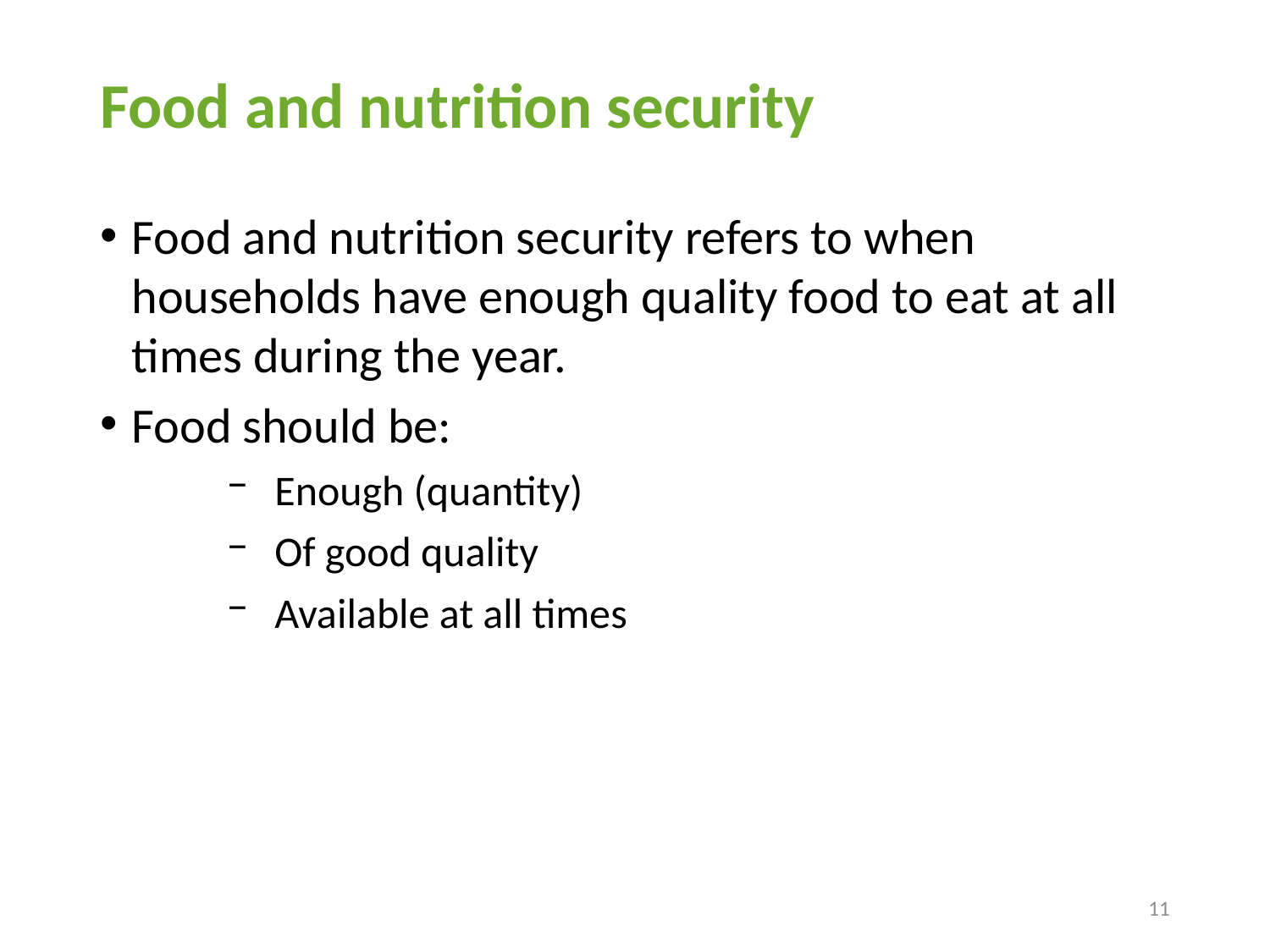

# Food and nutrition security
Food and nutrition security refers to when households have enough quality food to eat at all times during the year.
Food should be:
Enough (quantity)
Of good quality
Available at all times
11